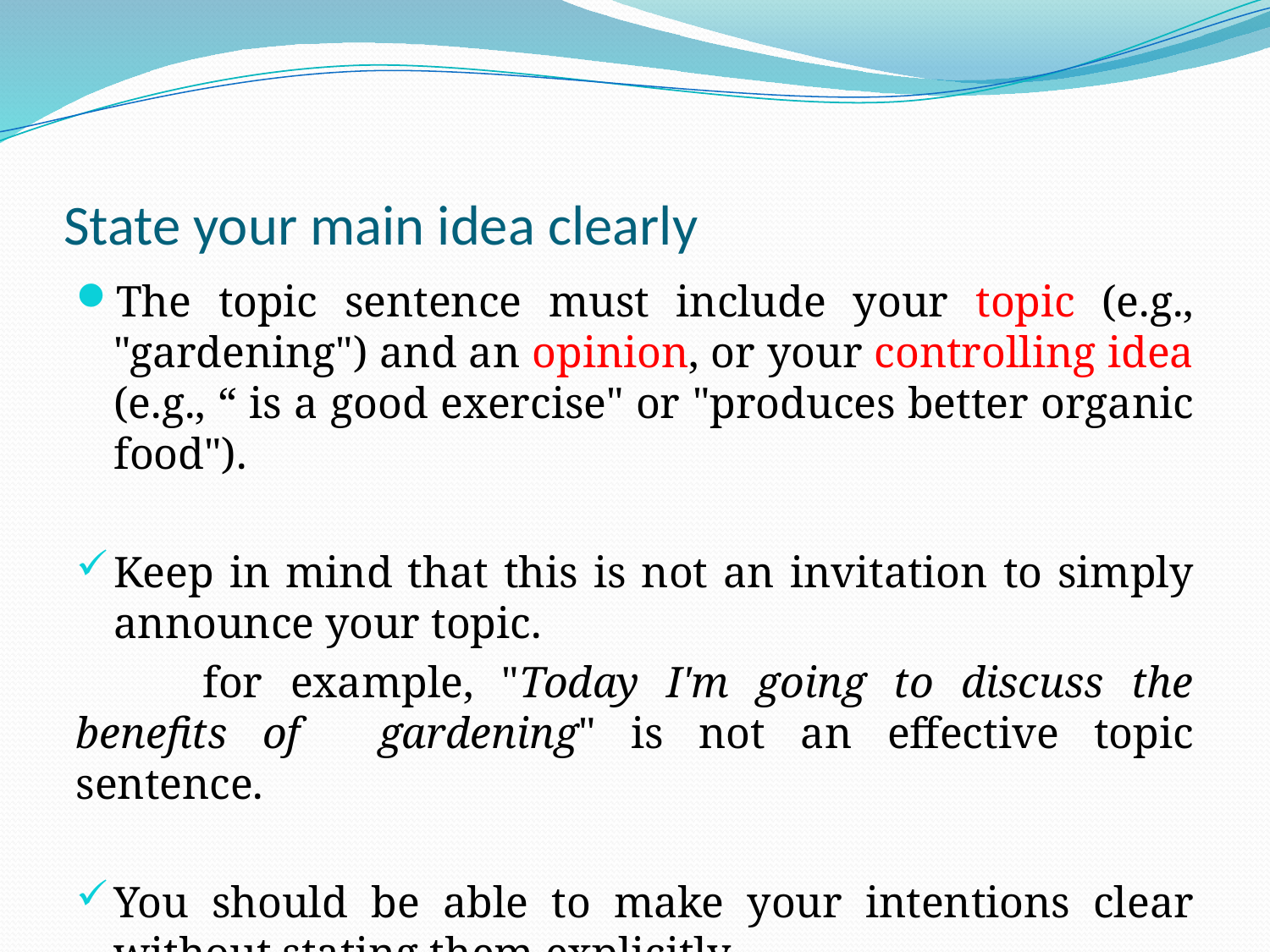

# State your main idea clearly
The topic sentence must include your topic (e.g., "gardening") and an opinion, or your controlling idea (e.g., “ is a good exercise" or "produces better organic food").

Keep in mind that this is not an invitation to simply announce your topic.
	for example, "Today I'm going to discuss the benefits of 	gardening" is not an effective topic sentence.

You should be able to make your intentions clear without stating them explicitly.